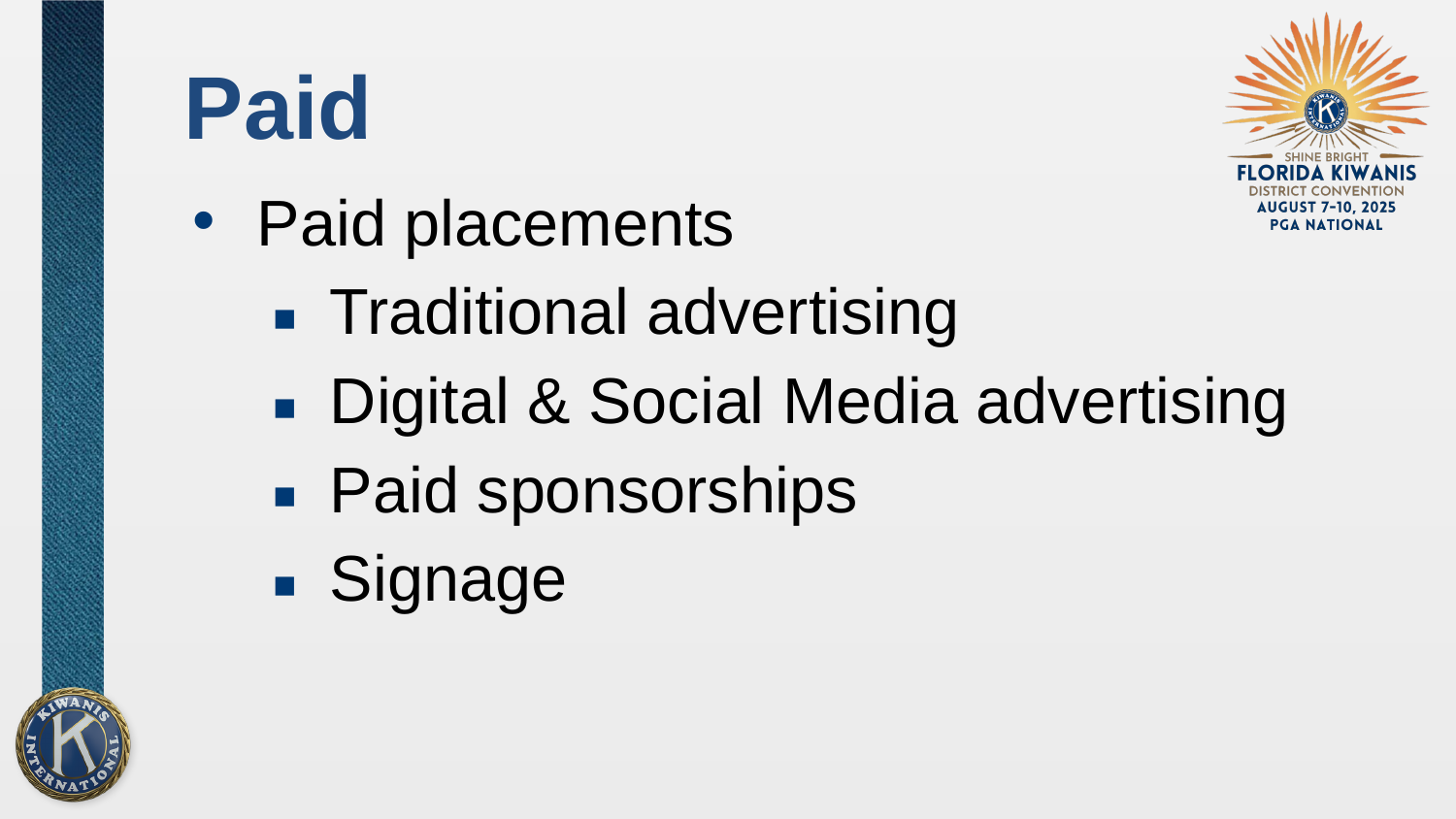

# Paid
Paid placements
Traditional advertising
Digital & Social Media advertising
Paid sponsorships
Signage